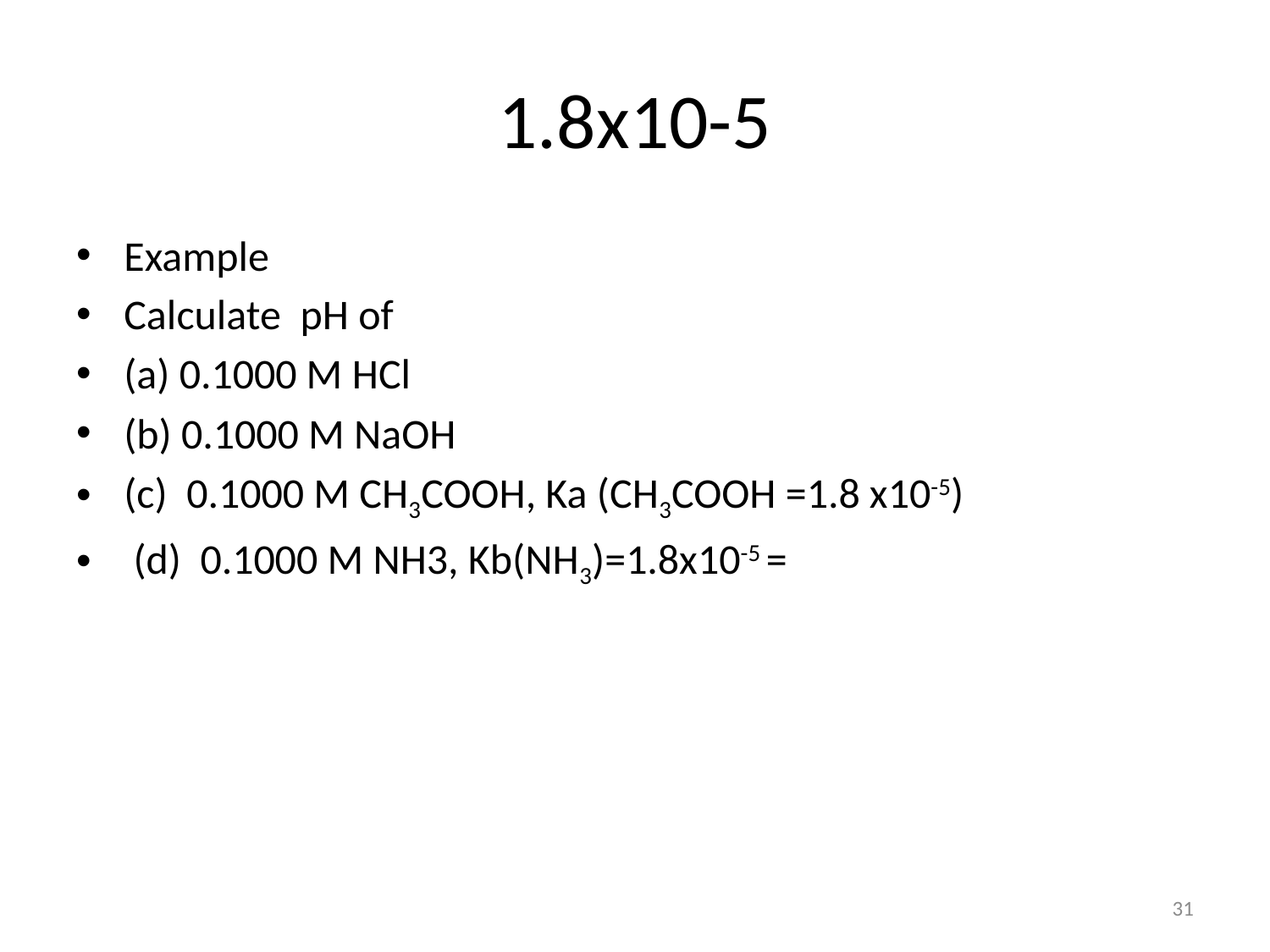

# 1.8x10-5
Example
Calculate  pH of
(a) 0.1000 M HCl
(b) 0.1000 M NaOH
(c)  0.1000 M CH3COOH, Ka (CH3COOH =1.8 x10-5)
 (d)  0.1000 M NH3, Kb(NH3)=1.8x10-5 =
31